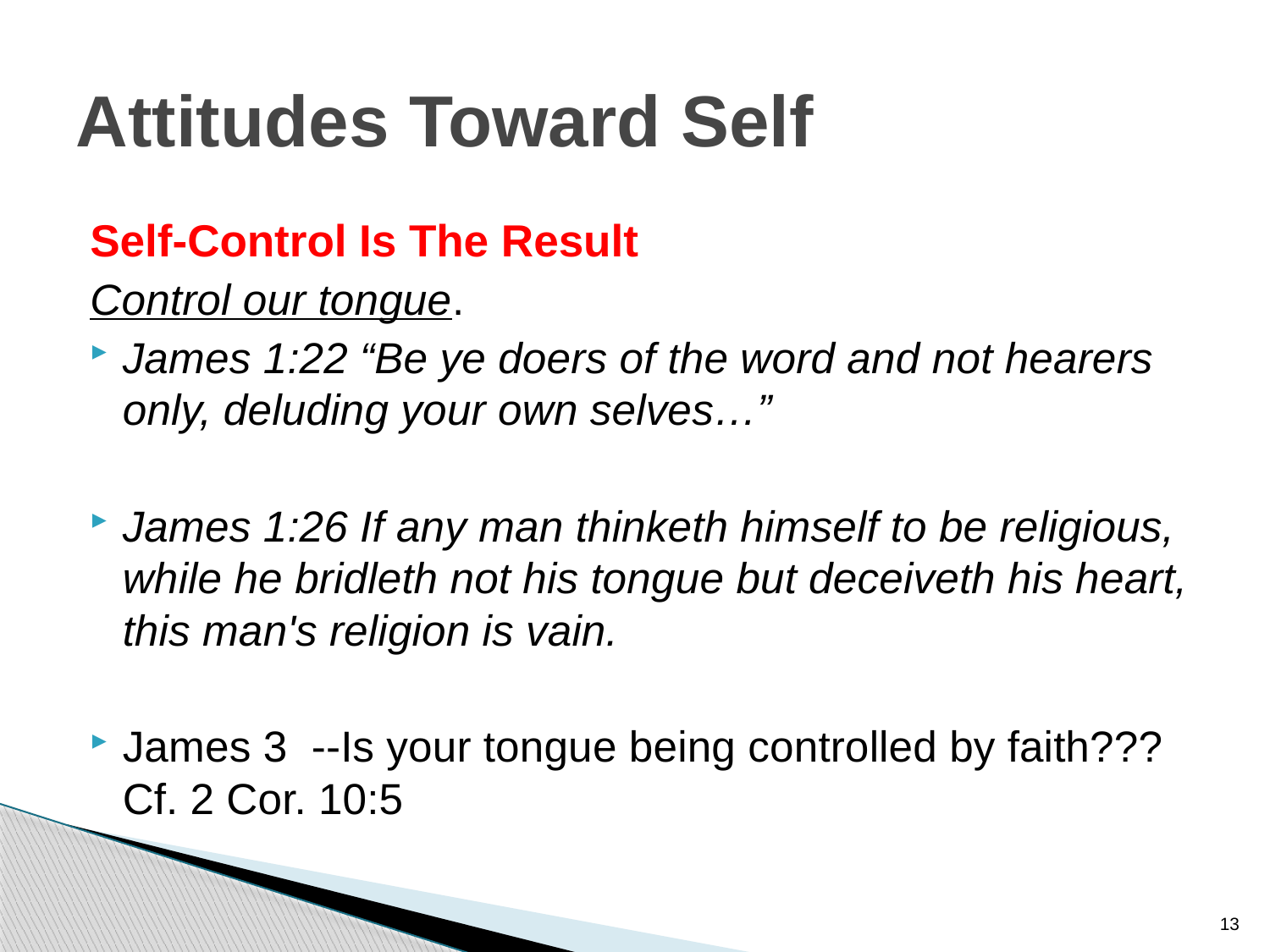

# Attitudes Toward Self
Self-Control Is The Result
Control our tongue.
James 1:22 “Be ye doers of the word and not hearers only, deluding your own selves…”

James 1:26 If any man thinketh himself to be religious, while he bridleth not his tongue but deceiveth his heart, this man's religion is vain.

James 3  --Is your tongue being controlled by faith??? Cf. 2 Cor. 10:5

13